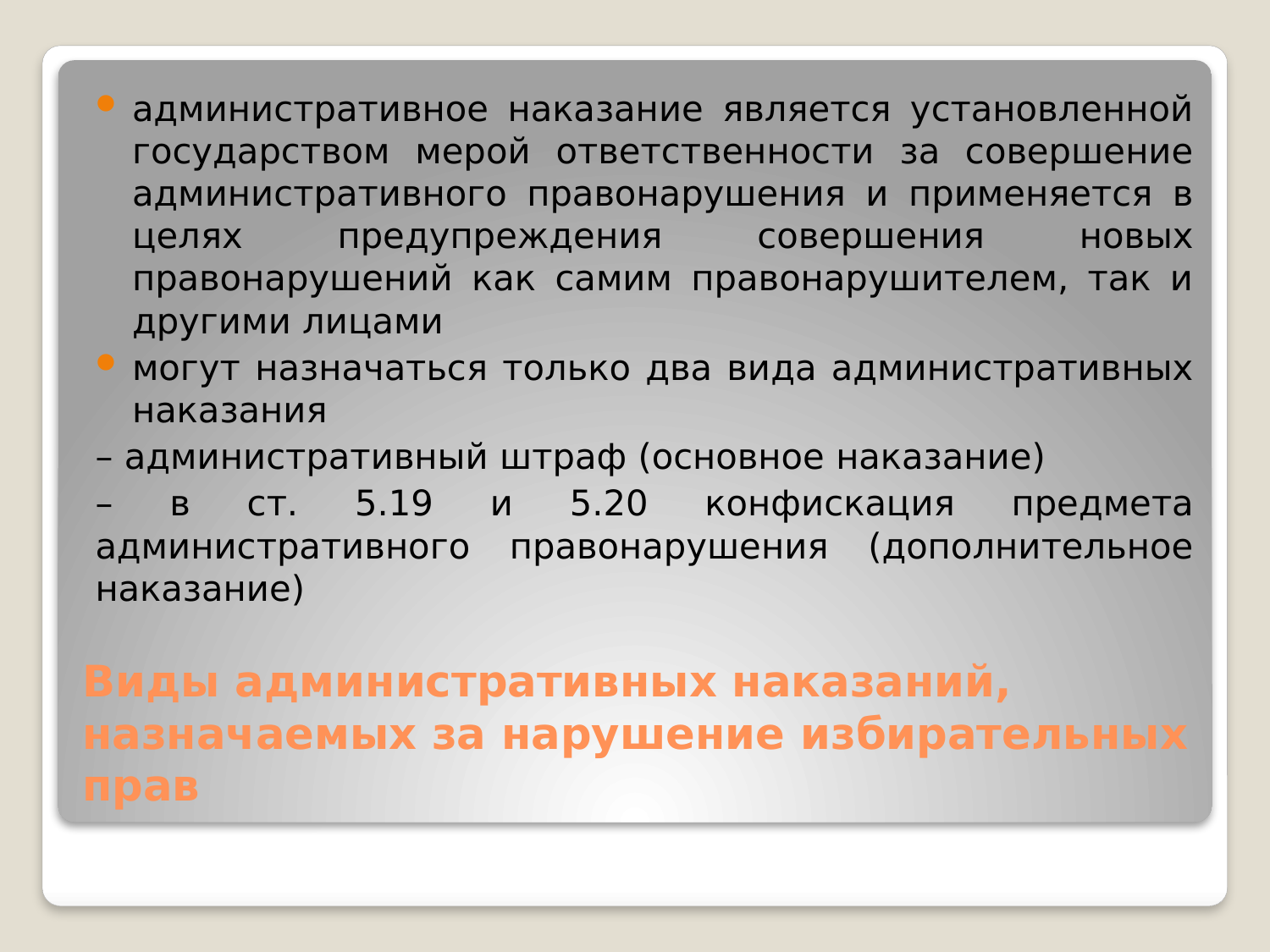

административное наказание является установленной государством мерой ответственности за совершение административного правонарушения и применяется в целях предупреждения совершения новых правонарушений как самим правонарушителем, так и другими лицами
могут назначаться только два вида административных наказания
– административный штраф (основное наказание)
– в ст. 5.19 и 5.20 конфискация предмета административного правонарушения (дополнительное наказание)

# Виды административных наказаний, назначаемых за нарушение избирательных прав